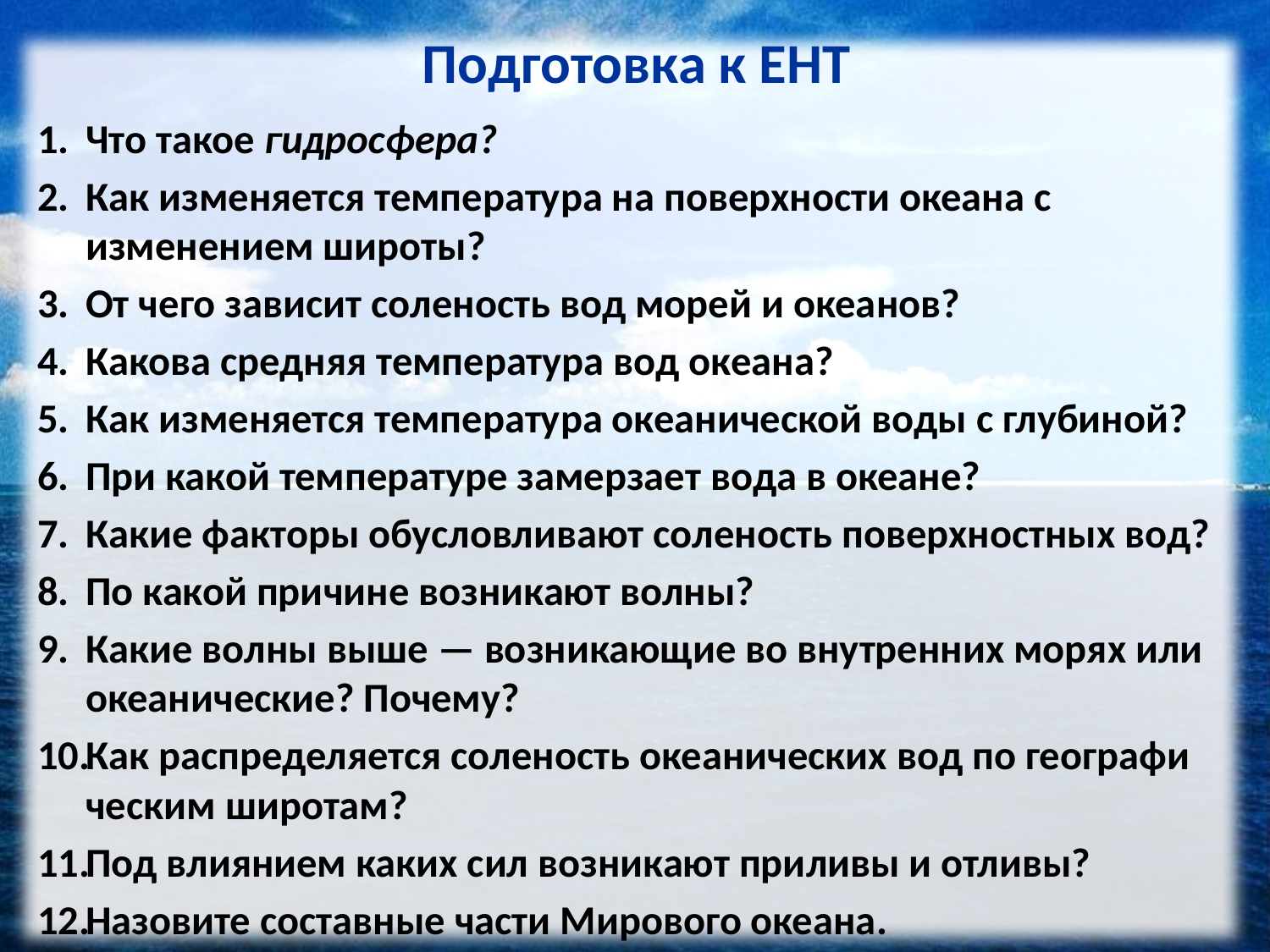

# Подготовка к ЕНТ
Что такое гидросфера?
Как изменяется температура на поверхности океана с изменением широты?
От чего зависит соленость вод морей и океанов?
Какова средняя температура вод океана?
Как изменяется температура океанической воды с глубиной?
При какой температуре замерзает вода в океане?
Какие факторы обусловливают соленость поверхностных вод?
По какой причине возникают волны?
Какие волны выше — возникающие во внутренних морях или океанические? Почему?
Как распределяется соленость океанических вод по географи­ческим широтам?
Под влиянием каких сил возникают приливы и отливы?
Назовите составные части Мирового океана.